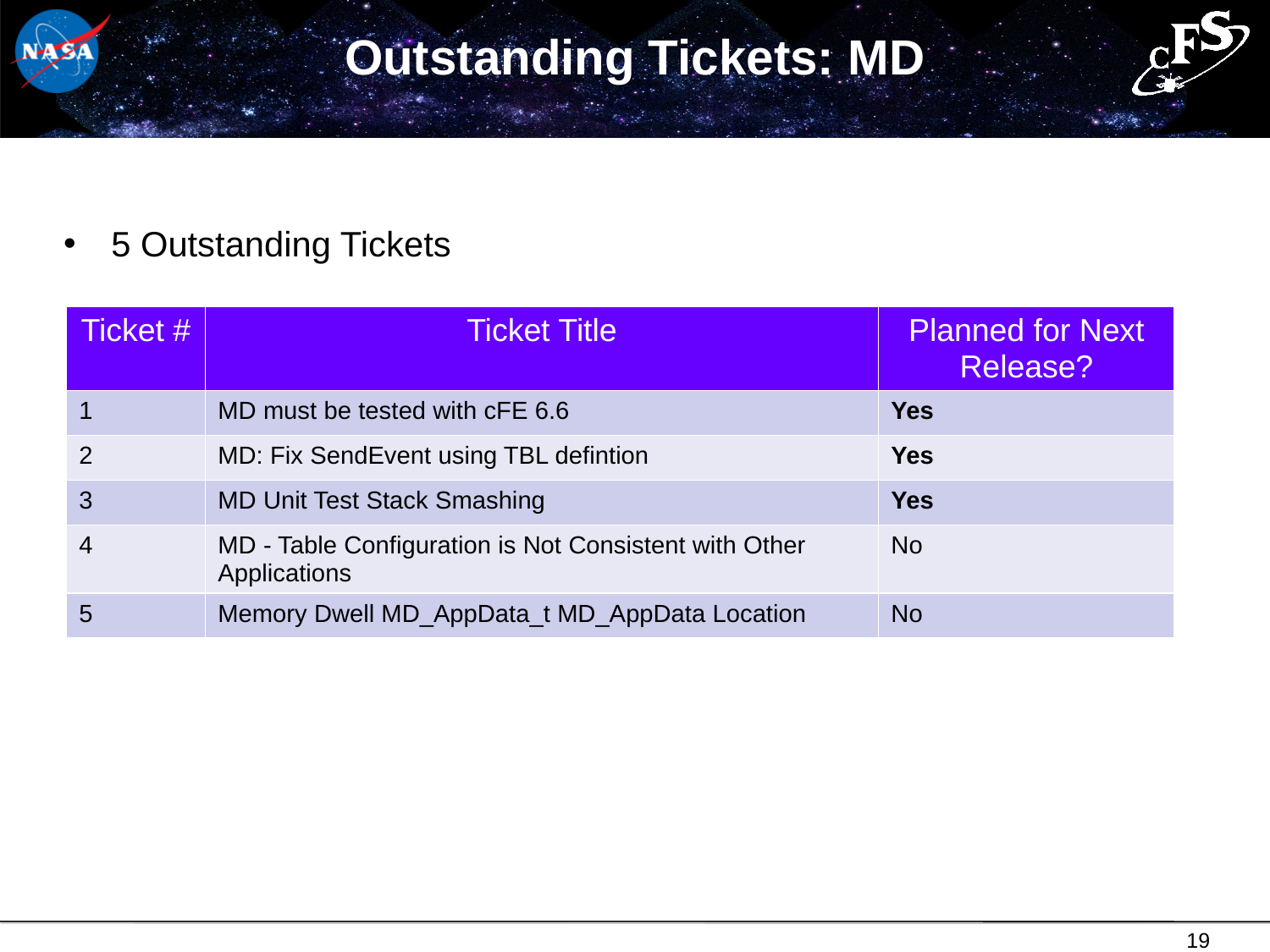

# Outstanding Tickets: MD
5 Outstanding Tickets
| Ticket # | Ticket Title | Planned for Next Release? |
| --- | --- | --- |
| 1 | MD must be tested with cFE 6.6 | Yes |
| 2 | MD: Fix SendEvent using TBL defintion | Yes |
| 3 | MD Unit Test Stack Smashing | Yes |
| 4 | MD - Table Configuration is Not Consistent with Other Applications | No |
| 5 | Memory Dwell MD\_AppData\_t MD\_AppData Location | No |